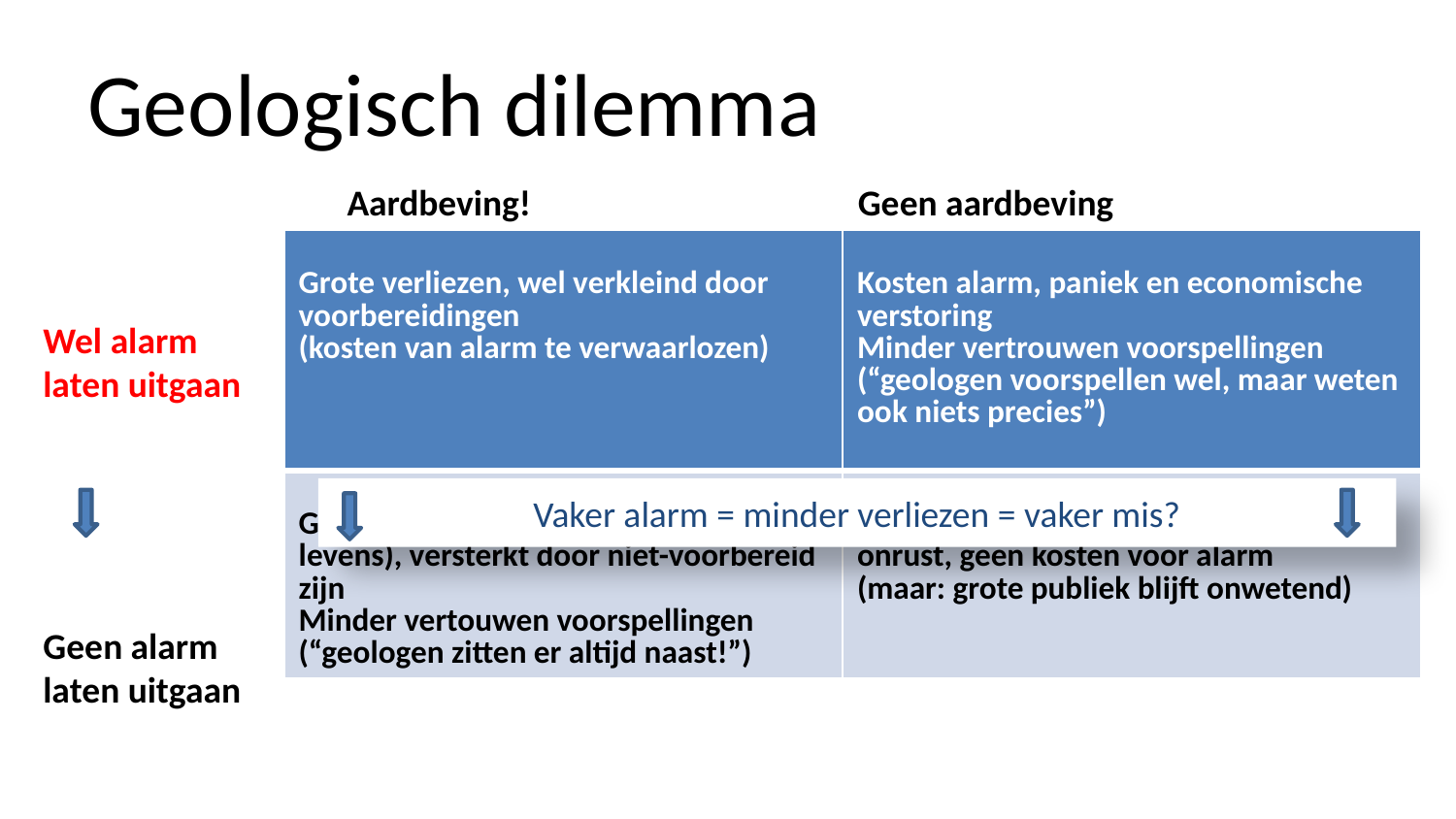

Geologisch dilemma
Aardbeving!		         Geen aardbeving
| Grote verliezen, wel verkleind door voorbereidingen (kosten van alarm te verwaarlozen) | Kosten alarm, paniek en economische verstoring Minder vertrouwen voorspellingen (“geologen voorspellen wel, maar weten ook niets precies”) |
| --- | --- |
| Grote verliezen (economisch en levens), versterkt door niet-voorbereid zijn Minder vertouwen voorspellingen (“geologen zitten er altijd naast!”) | Normale situatie: geen verliezen, geen onrust, geen kosten voor alarm (maar: grote publiek blijft onwetend) |
Wel alarm laten uitgaan

Geen alarm
laten uitgaan
Vaker alarm = minder verliezen = vaker mis?